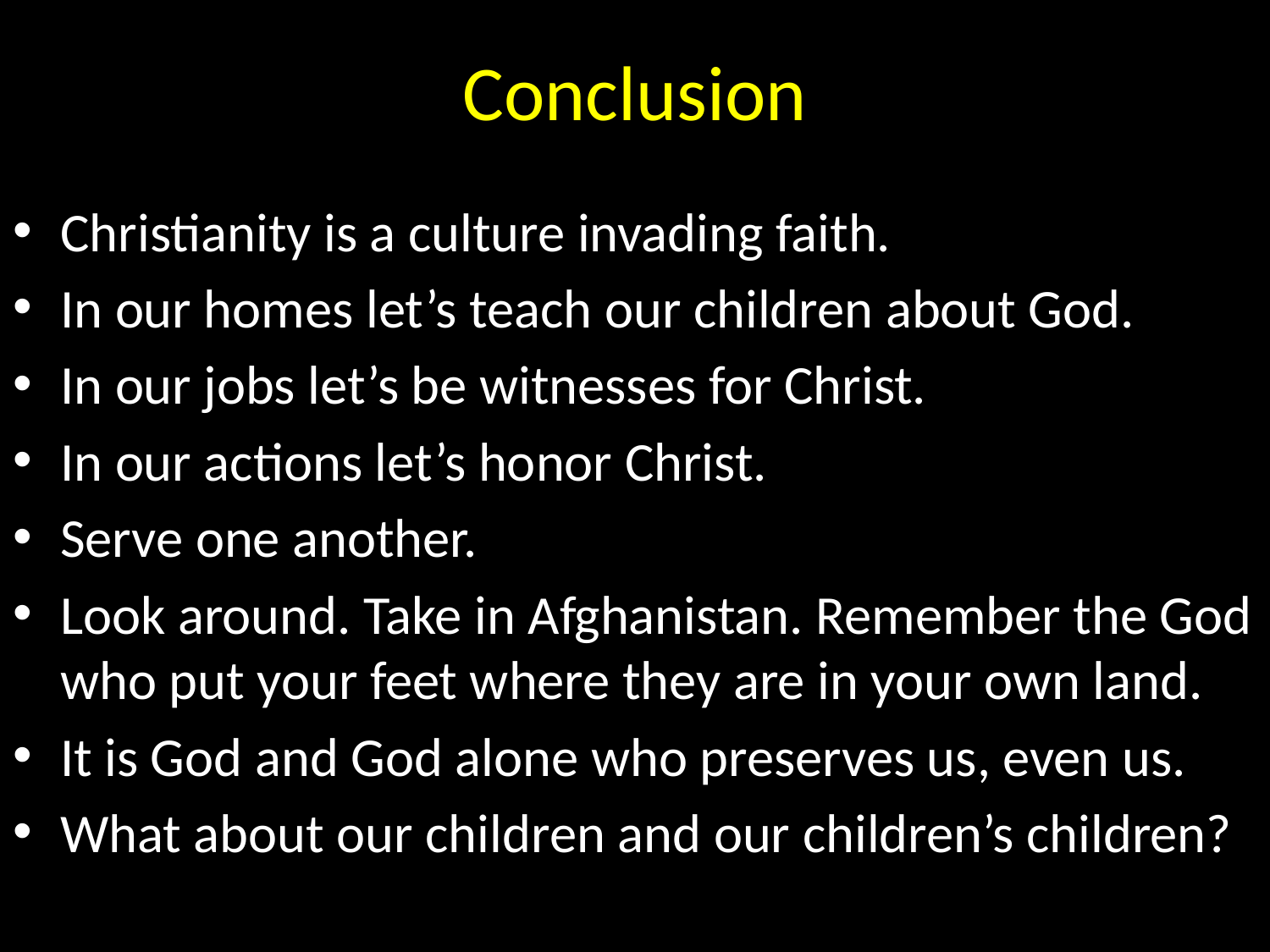

# Conclusion
Christianity is a culture invading faith.
In our homes let’s teach our children about God.
In our jobs let’s be witnesses for Christ.
In our actions let’s honor Christ.
Serve one another.
Look around. Take in Afghanistan. Remember the God who put your feet where they are in your own land.
It is God and God alone who preserves us, even us.
What about our children and our children’s children?